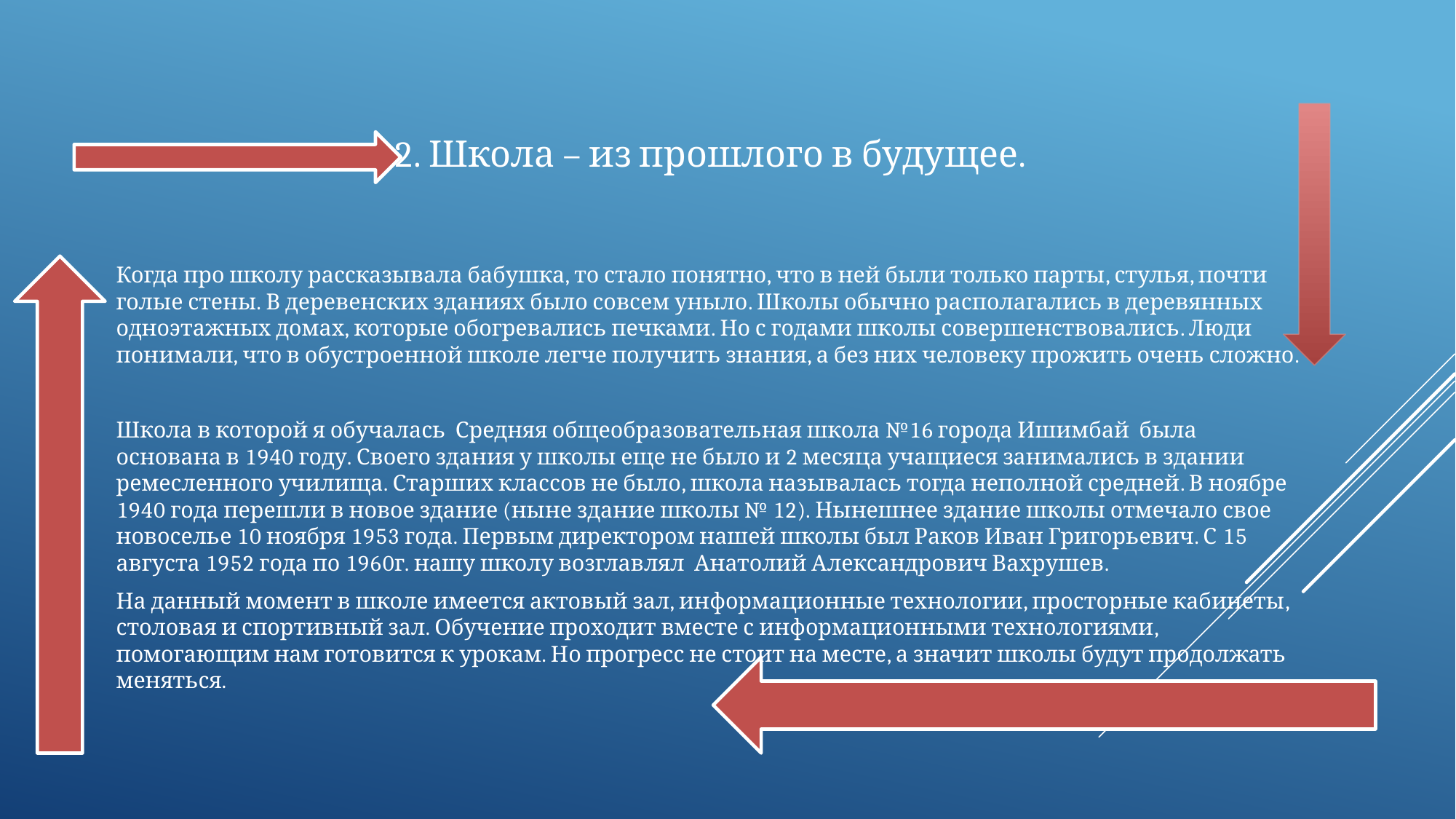

2. Школа – из прошлого в будущее.

Когда про школу рассказывала бабушка, то стало понятно, что в ней были только парты, стулья, почти голые стены. В деревенских зданиях было совсем уныло. Школы обычно располагались в деревянных одноэтажных домах, которые обогревались печками. Но с годами школы совершенствовались. Люди понимали, что в обустроенной школе легче получить знания, а без них человеку прожить очень сложно.

Школа в которой я обучалась  Средняя общеобразовательная школа №16 города Ишимбай  была основана в 1940 году. Своего здания у школы еще не было и 2 месяца учащиеся занимались в здании ремесленного училища. Старших классов не было, школа называлась тогда неполной средней. В ноябре 1940 года перешли в новое здание (ныне здание школы № 12). Нынешнее здание школы отмечало свое новоселье 10 ноября 1953 года. Первым директором нашей школы был Раков Иван Григорьевич. С 15 августа 1952 года по 1960г. нашу школу возглавлял  Анатолий Александрович Вахрушев.
На данный момент в школе имеется актовый зал, информационные технологии, просторные кабинеты, столовая и спортивный зал. Обучение проходит вместе с информационными технологиями, помогающим нам готовится к урокам. Но прогресс не стоит на месте, а значит школы будут продолжать меняться.